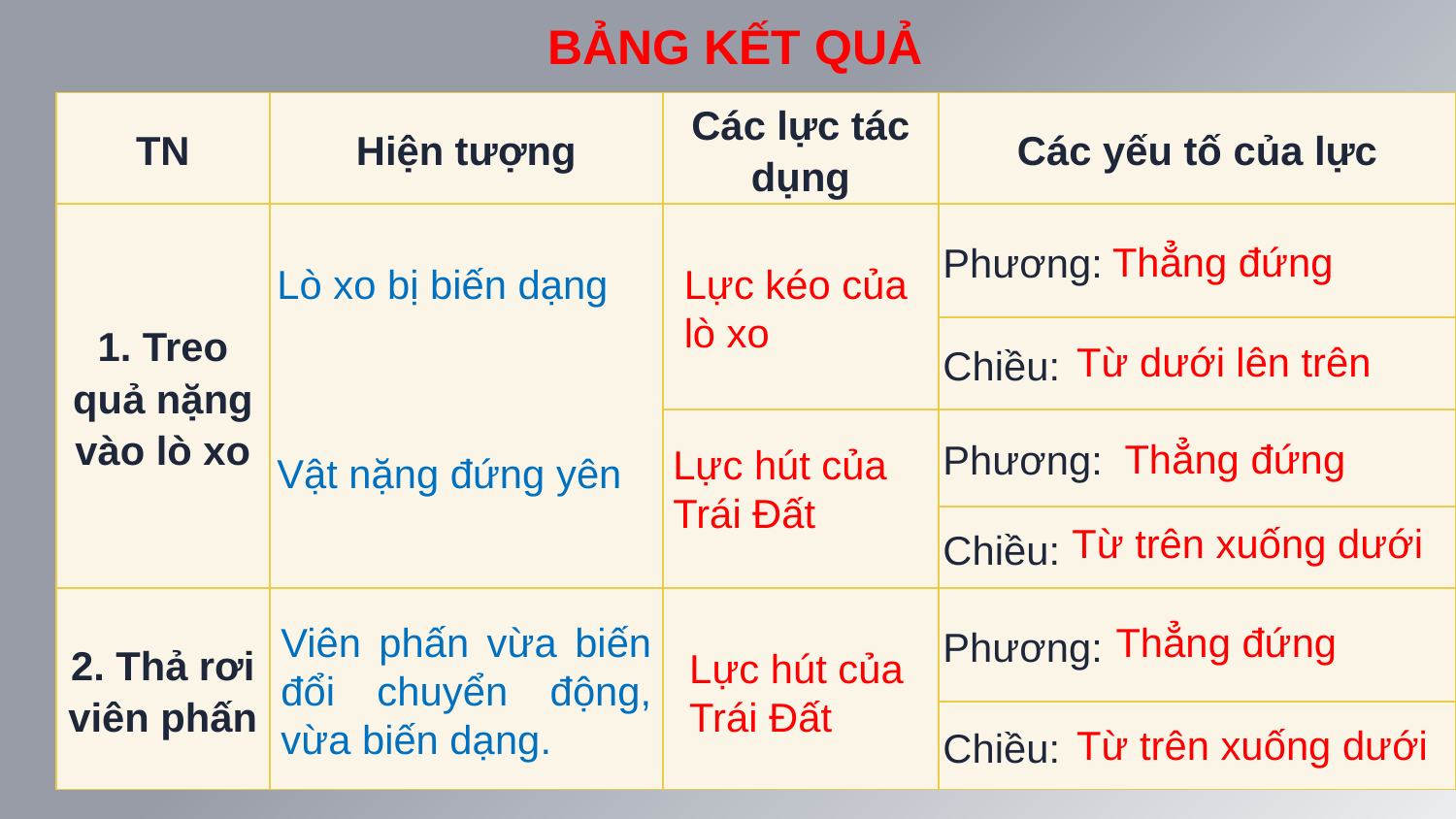

BẢNG KẾT QUẢ
| TN | Hiện tượng | Các lực tác dụng | Các yếu tố của lực |
| --- | --- | --- | --- |
| 1. Treo quả nặng vào lò xo |  |  | Phương: |
|  |  |  | Chiều: |
|  |  |  | Phương: |
|  |  |  | Chiều: |
| 2. Thả rơi viên phấn |  |  | Phương: |
|  |  |  | Chiều: |
Thẳng đứng
Lực kéo của lò xo
Lò xo bị biến dạng
Từ dưới lên trên
Thẳng đứng
Lực hút của Trái Đất
Vật nặng đứng yên
Từ trên xuống dưới
Viên phấn vừa biến đổi chuyển động, vừa biến dạng.
Thẳng đứng
Lực hút của Trái Đất
Từ trên xuống dưới
6